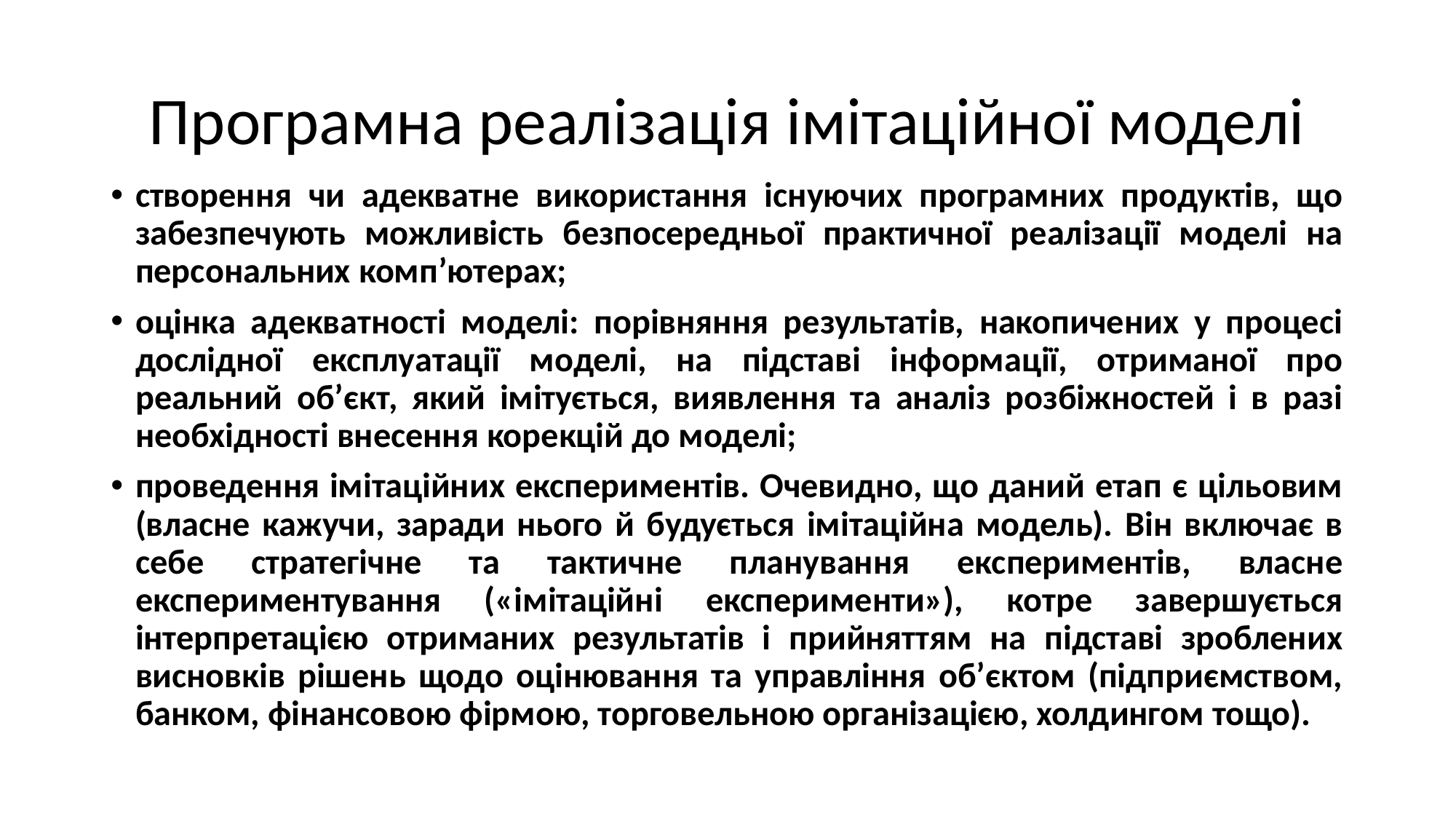

# Програмна реалізація імітаційної моделі
створення чи адекватне використання існуючих програмних продуктів, що забезпечують можливість безпосередньої практичної реалізації моделі на персональних комп’ютерах;
оцінка адекватності моделі: порівняння результатів, накопичених у процесі дослідної експлуатації моделі, на підставі інформації, отриманої про реальний об’єкт, який імітується, виявлення та аналіз розбіжностей і в разі необхідності внесення корекцій до моделі;
проведення імітаційних експериментів. Очевидно, що даний етап є цільовим (власне кажучи, заради нього й будується імітаційна модель). Він включає в себе стратегічне та тактичне планування експериментів, власне експериментування («імітаційні експерименти»), котре завершується інтерпретацією отриманих результатів і прийняттям на підставі зроблених висновків рішень щодо оцінювання та управління об’єктом (підприємством, банком, фінансовою фірмою, торговельною організацією, холдингом тощо).